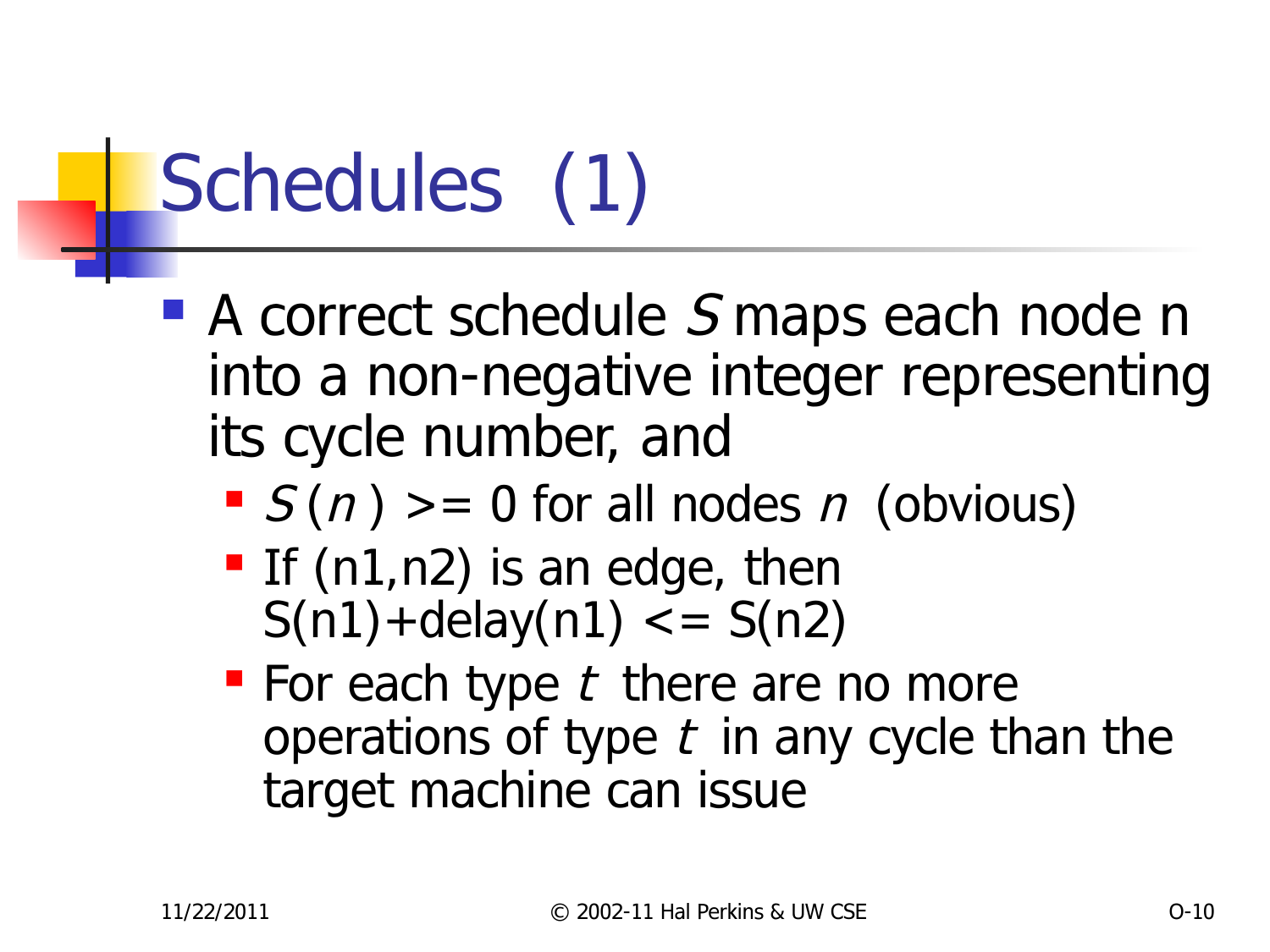

# Schedules  (1)
A correct schedule S maps each node n into a non-negative integer representing its cycle number, and
S (n ) >= 0 for all nodes n  (obvious)
If (n1,n2) is an edge, then S(n1)+delay(n1) <= S(n2)
For each type t  there are no more operations of type t  in any cycle than the target machine can issue
11/22/2011
© 2002-11 Hal Perkins & UW CSE
O-10